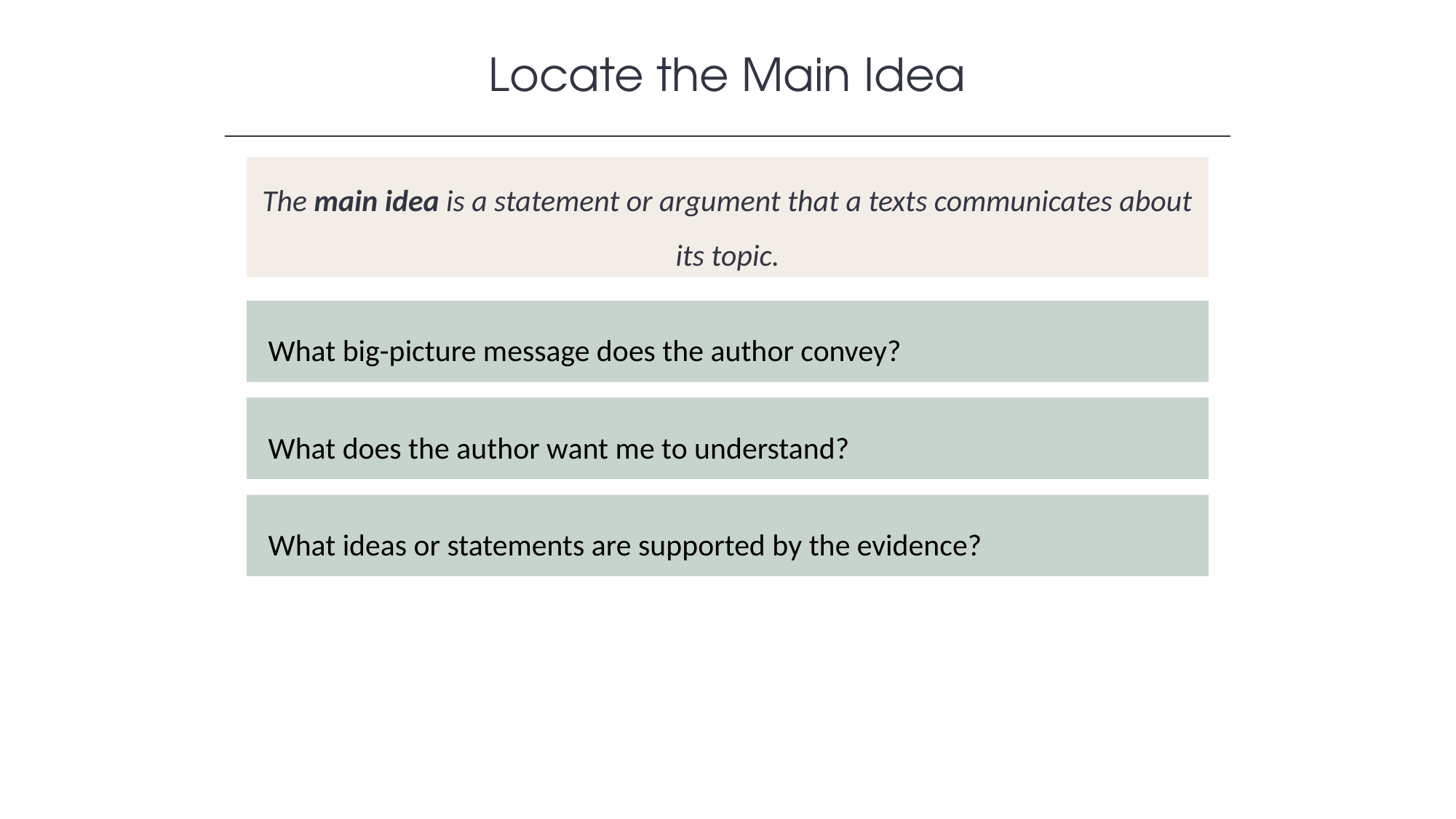

Locate the Main Idea
HAWKES LEARNING
The main idea is a statement or argument that a texts communicates about its topic.

What big-picture message does the author convey?

What does the author want me to understand?

What ideas or statements are supported by the evidence?